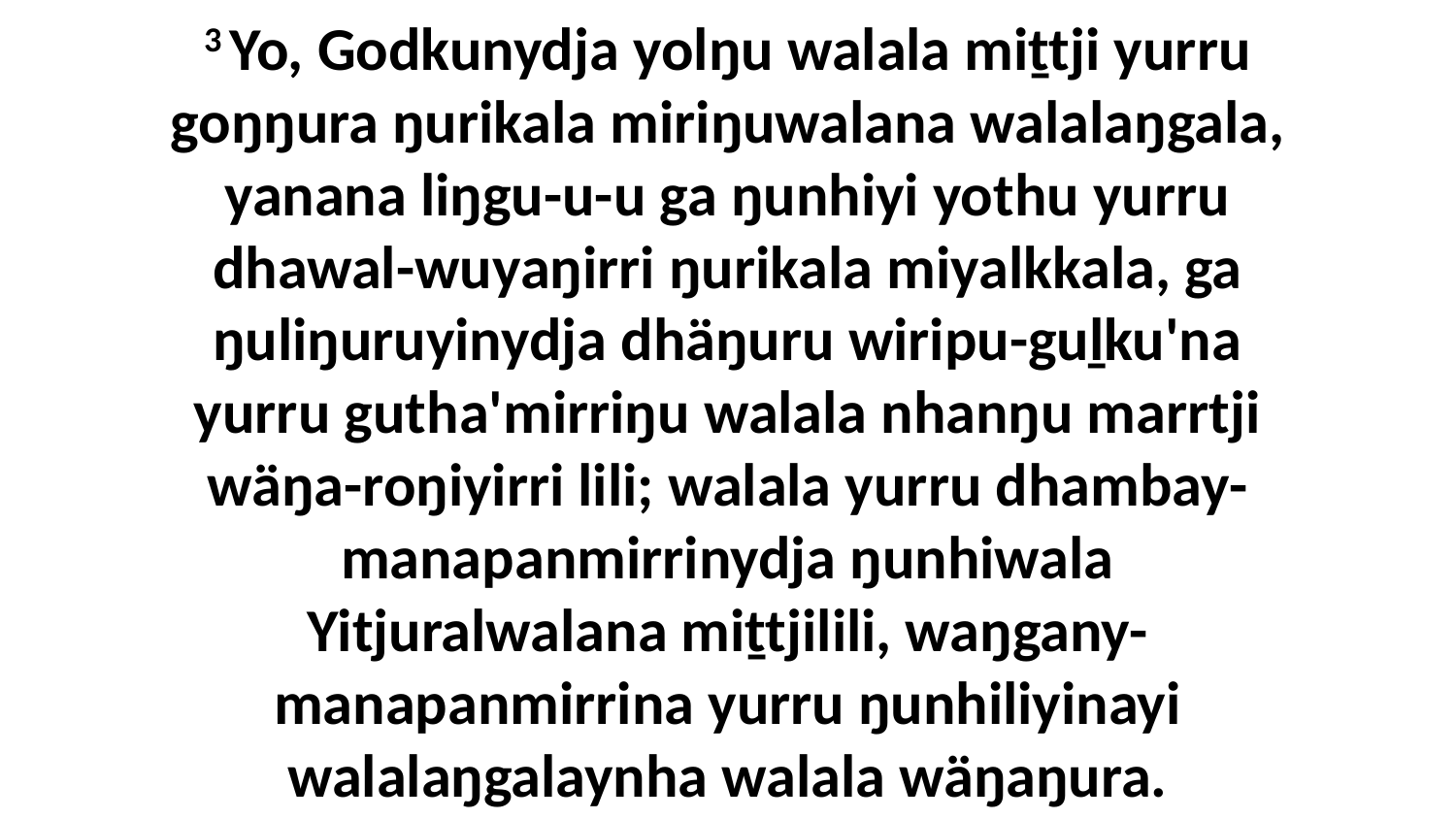

3 Yo, Godkunydja yolŋu walala miṯtji yurru goŋŋura ŋurikala miriŋuwalana walalaŋgala, yanana liŋgu-u-u ga ŋunhiyi yothu yurru dhawal-wuyaŋirri ŋurikala miyalkkala, ga ŋuliŋuruyinydja dhäŋuru wiripu-guḻku'na yurru gutha'mirriŋu walala nhanŋu marrtji wäŋa-roŋiyirri lili; walala yurru dhambay-manapanmirrinydja ŋunhiwala Yitjuralwalana miṯtjilili, waŋgany-manapanmirrina yurru ŋunhiliyinayi walalaŋgalaynha walala wäŋaŋura.